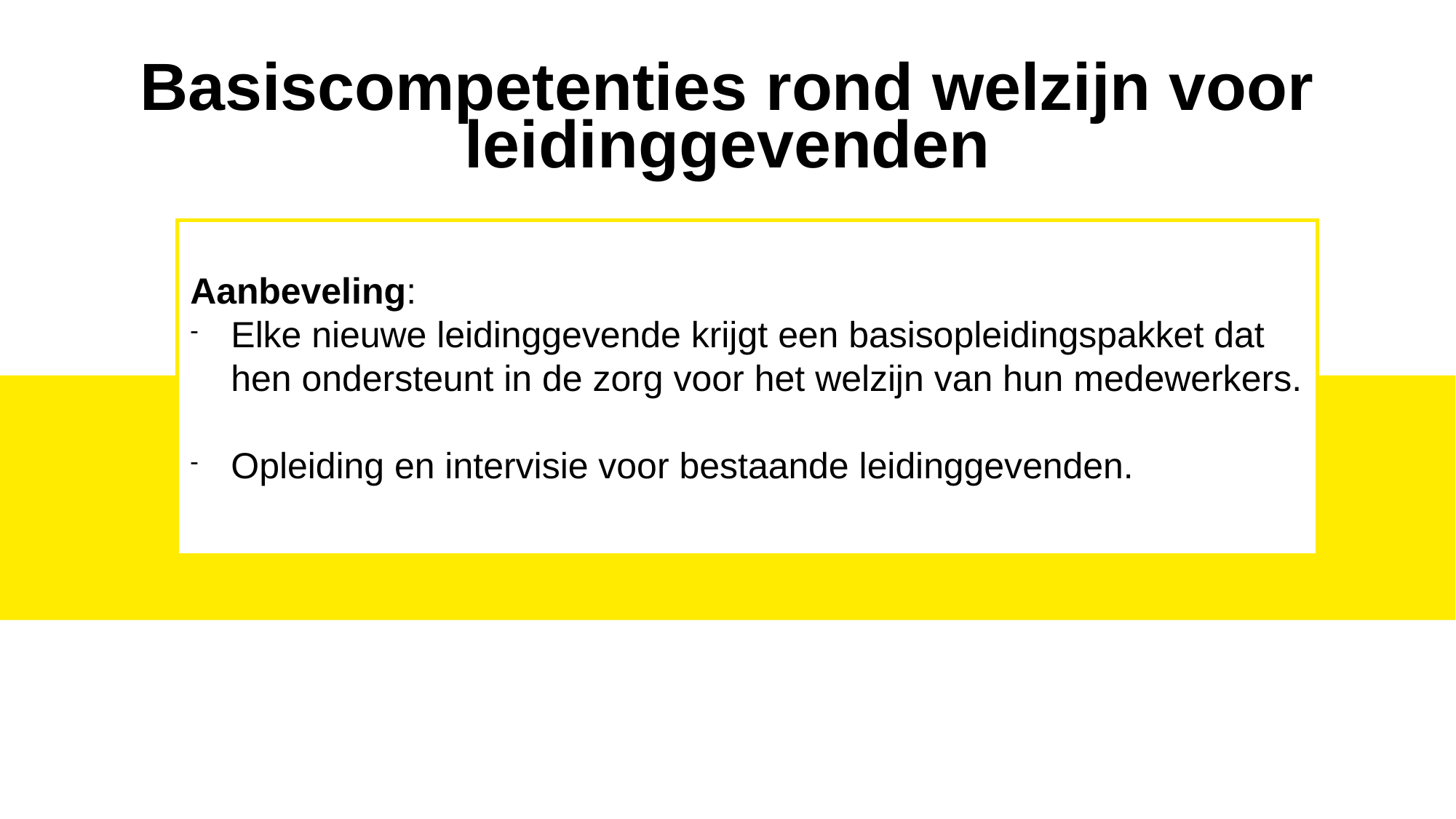

# Basiscompetenties rond welzijn voor leidinggevenden
Aanbeveling:
Elke nieuwe leidinggevende krijgt een basisopleidingspakket dat hen ondersteunt in de zorg voor het welzijn van hun medewerkers.

Opleiding en intervisie voor bestaande leidinggevenden.